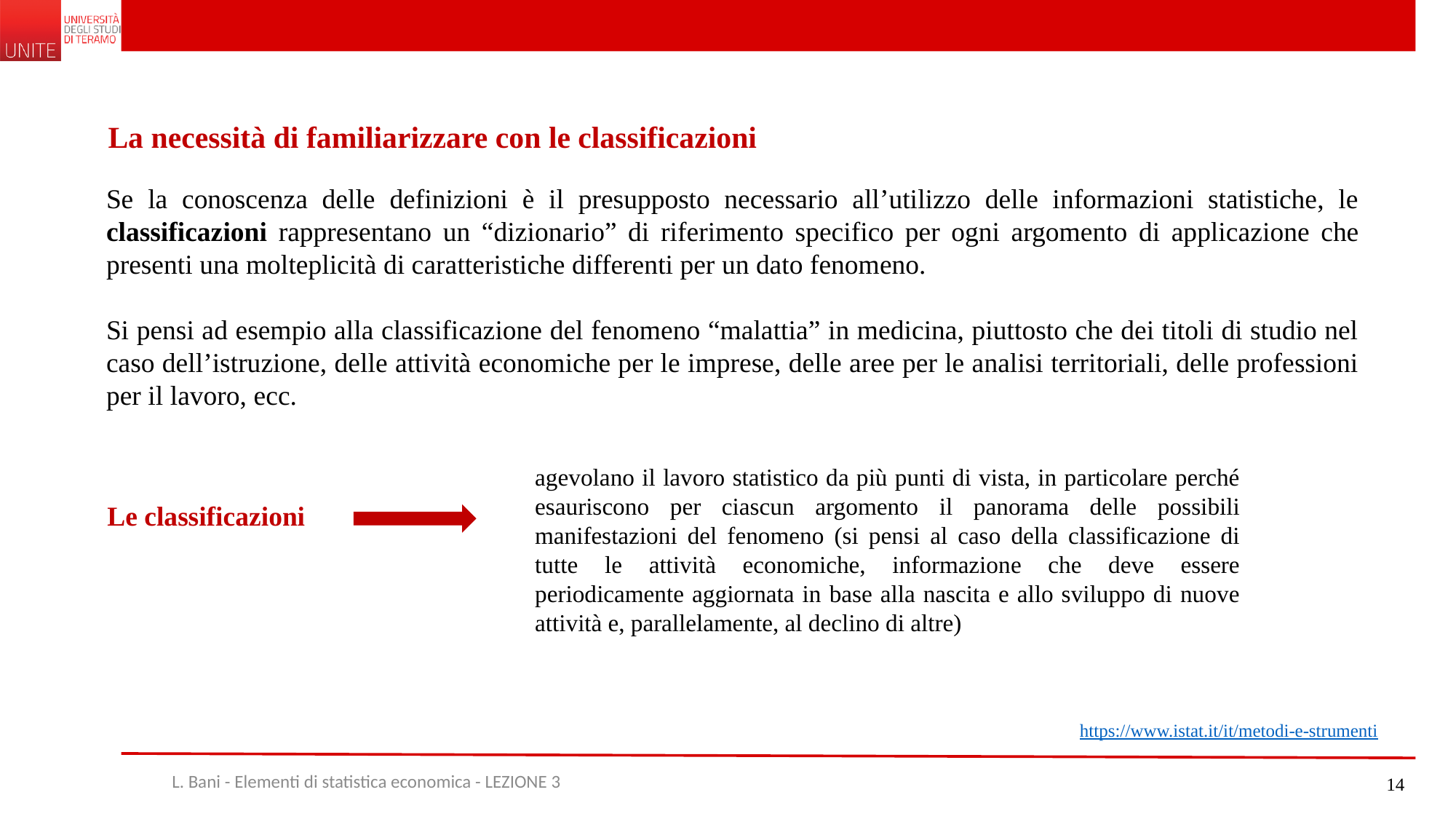

La necessità di familiarizzare con le classificazioni
Se la conoscenza delle definizioni è il presupposto necessario all’utilizzo delle informazioni statistiche, le classificazioni rappresentano un “dizionario” di riferimento specifico per ogni argomento di applicazione che presenti una molteplicità di caratteristiche differenti per un dato fenomeno.

Si pensi ad esempio alla classificazione del fenomeno “malattia” in medicina, piuttosto che dei titoli di studio nel caso dell’istruzione, delle attività economiche per le imprese, delle aree per le analisi territoriali, delle professioni per il lavoro, ecc.
agevolano il lavoro statistico da più punti di vista, in particolare perché esauriscono per ciascun argomento il panorama delle possibili manifestazioni del fenomeno (si pensi al caso della classificazione di tutte le attività economiche, informazione che deve essere periodicamente aggiornata in base alla nascita e allo sviluppo di nuove attività e, parallelamente, al declino di altre)
Le classificazioni

https://www.istat.it/it/metodi-e-strumenti

L. Bani - Elementi di statistica economica - LEZIONE 3
14